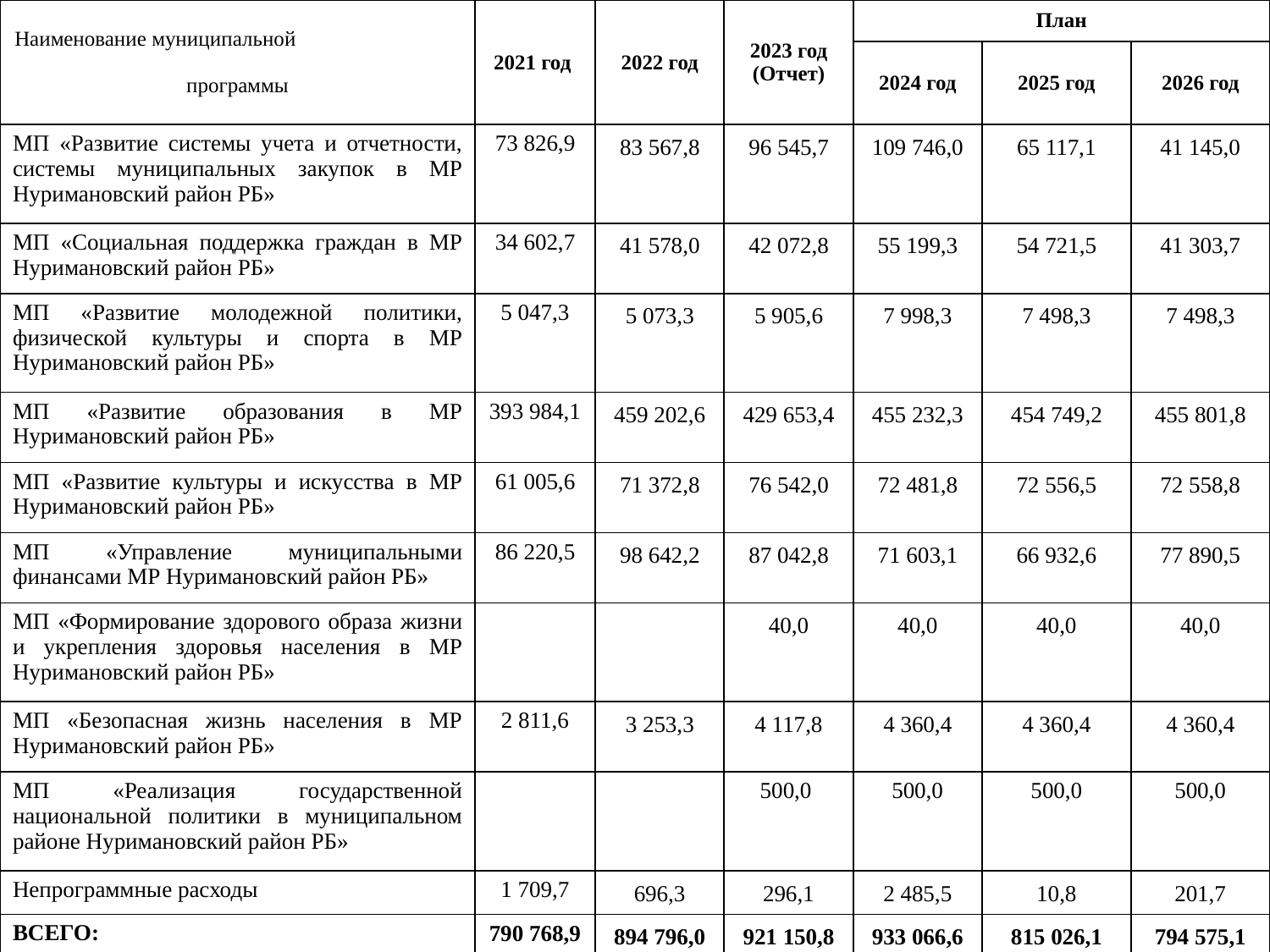

| Наименование муниципальной программы | 2021 год | 2022 год | 2023 год (Отчет) | План |  |  |
| --- | --- | --- | --- | --- | --- | --- |
|  |  |  |  | 2024 год | 2025 год | 2026 год |
| МП «Развитие системы учета и отчетности, системы муниципальных закупок в МР Нуримановский район РБ» | 73 826,9 | 83 567,8 | 96 545,7 | 109 746,0 | 65 117,1 | 41 145,0 |
| МП «Социальная поддержка граждан в МР Нуримановский район РБ» | 34 602,7 | 41 578,0 | 42 072,8 | 55 199,3 | 54 721,5 | 41 303,7 |
| МП «Развитие молодежной политики, физической культуры и спорта в МР Нуримановский район РБ» | 5 047,3 | 5 073,3 | 5 905,6 | 7 998,3 | 7 498,3 | 7 498,3 |
| МП «Развитие образования в МР Нуримановский район РБ» | 393 984,1 | 459 202,6 | 429 653,4 | 455 232,3 | 454 749,2 | 455 801,8 |
| МП «Развитие культуры и искусства в МР Нуримановский район РБ» | 61 005,6 | 71 372,8 | 76 542,0 | 72 481,8 | 72 556,5 | 72 558,8 |
| МП «Управление муниципальными финансами МР Нуримановский район РБ» | 86 220,5 | 98 642,2 | 87 042,8 | 71 603,1 | 66 932,6 | 77 890,5 |
| МП «Формирование здорового образа жизни и укрепления здоровья населения в МР Нуримановский район РБ» |  |  | 40,0 | 40,0 | 40,0 | 40,0 |
| МП «Безопасная жизнь населения в МР Нуримановский район РБ» | 2 811,6 | 3 253,3 | 4 117,8 | 4 360,4 | 4 360,4 | 4 360,4 |
| МП «Реализация государственной национальной политики в муниципальном районе Нуримановский район РБ» |  |  | 500,0 | 500,0 | 500,0 | 500,0 |
| Непрограммные расходы | 1 709,7 | 696,3 | 296,1 | 2 485,5 | 10,8 | 201,7 |
| ВСЕГО: | 790 768,9 | 894 796,0 | 921 150,8 | 933 066,6 | 815 026,1 | 794 575,1 |